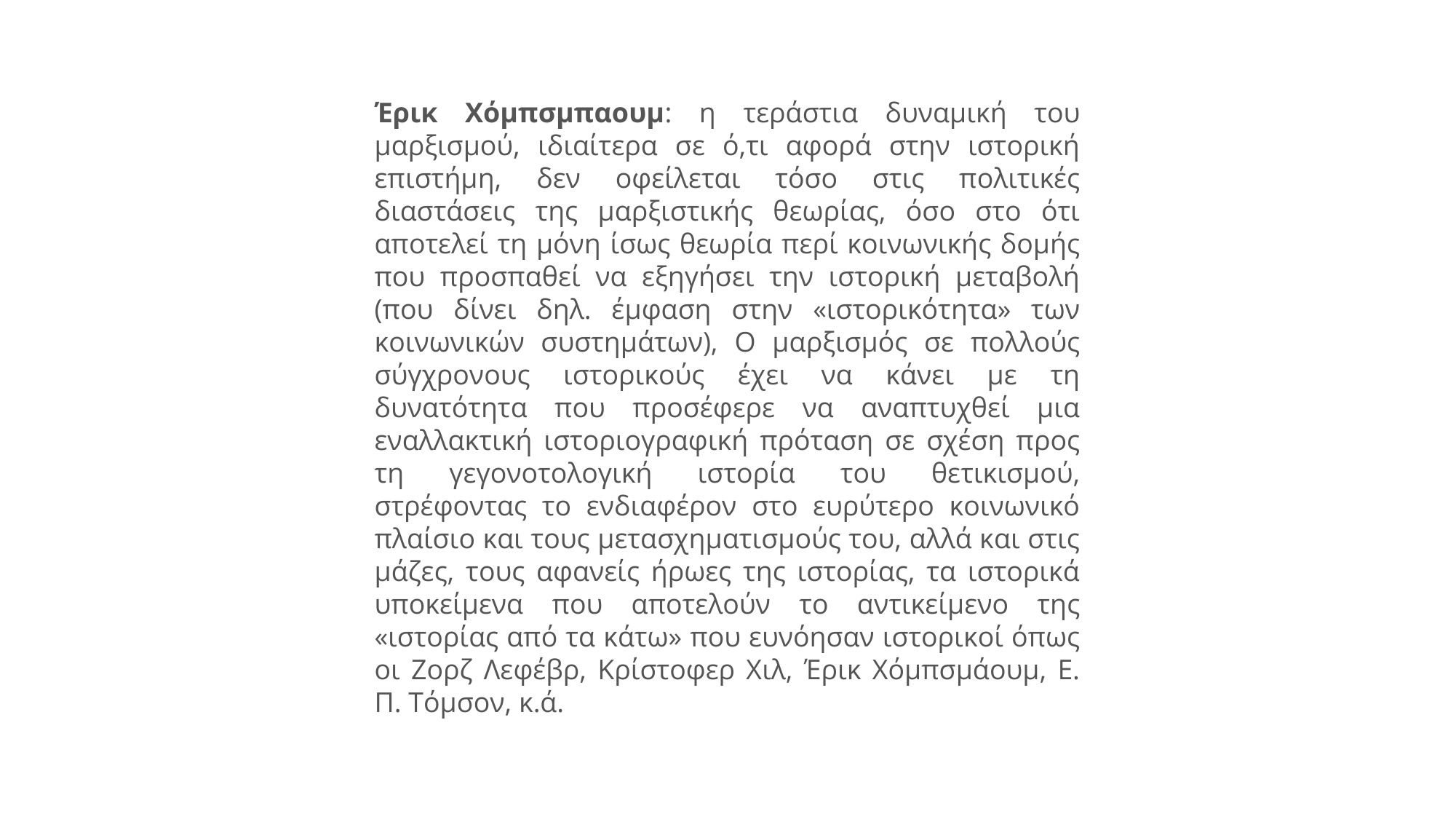

Έρικ Χόμπσμπαουμ: η τεράστια δυναμική του μαρξισμού, ιδιαίτερα σε ό,τι αφορά στην ιστορική επιστήμη, δεν οφείλεται τόσο στις πολιτικές διαστάσεις της μαρξιστικής θεωρίας, όσο στο ότι αποτελεί τη μόνη ίσως θεωρία περί κοινωνικής δομής που προσπαθεί να εξηγήσει την ιστορική μεταβολή (που δίνει δηλ. έμφαση στην «ιστορικότητα» των κοινωνικών συστημάτων), Ο μαρξισμός σε πολλούς σύγχρονους ιστορικούς έχει να κάνει με τη δυνατότητα που προσέφερε να αναπτυχθεί μια εναλλακτική ιστοριογραφική πρόταση σε σχέση προς τη γεγονοτολογική ιστορία του θετικισμού, στρέφοντας το ενδιαφέρον στο ευρύτερο κοινωνικό πλαίσιο και τους μετασχηματισμούς του, αλλά και στις μάζες, τους αφανείς ήρωες της ιστορίας, τα ιστορικά υποκείμενα που αποτελούν το αντικείμενο της «ιστορίας από τα κάτω» που ευνόησαν ιστορικοί όπως οι Ζορζ Λεφέβρ, Κρίστοφερ Χιλ, Έρικ Χόμπσμάουμ, Ε. Π. Τόμσον, κ.ά.